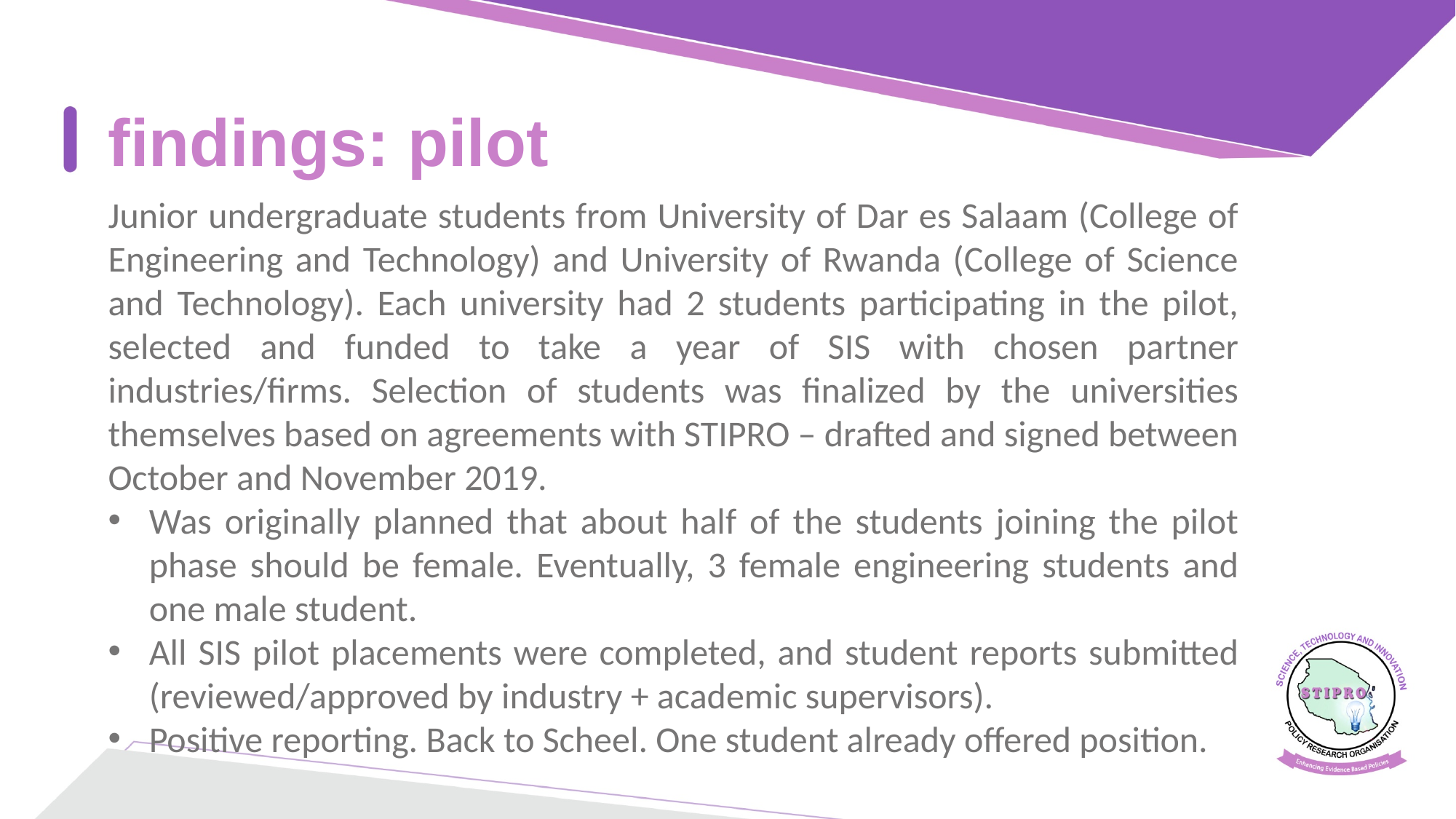

# findings: pilot
Junior undergraduate students from University of Dar es Salaam (College of Engineering and Technology) and University of Rwanda (College of Science and Technology). Each university had 2 students participating in the pilot, selected and funded to take a year of SIS with chosen partner industries/firms. Selection of students was finalized by the universities themselves based on agreements with STIPRO – drafted and signed between October and November 2019.
Was originally planned that about half of the students joining the pilot phase should be female. Eventually, 3 female engineering students and one male student.
All SIS pilot placements were completed, and student reports submitted (reviewed/approved by industry + academic supervisors).
Positive reporting. Back to Scheel. One student already offered position.